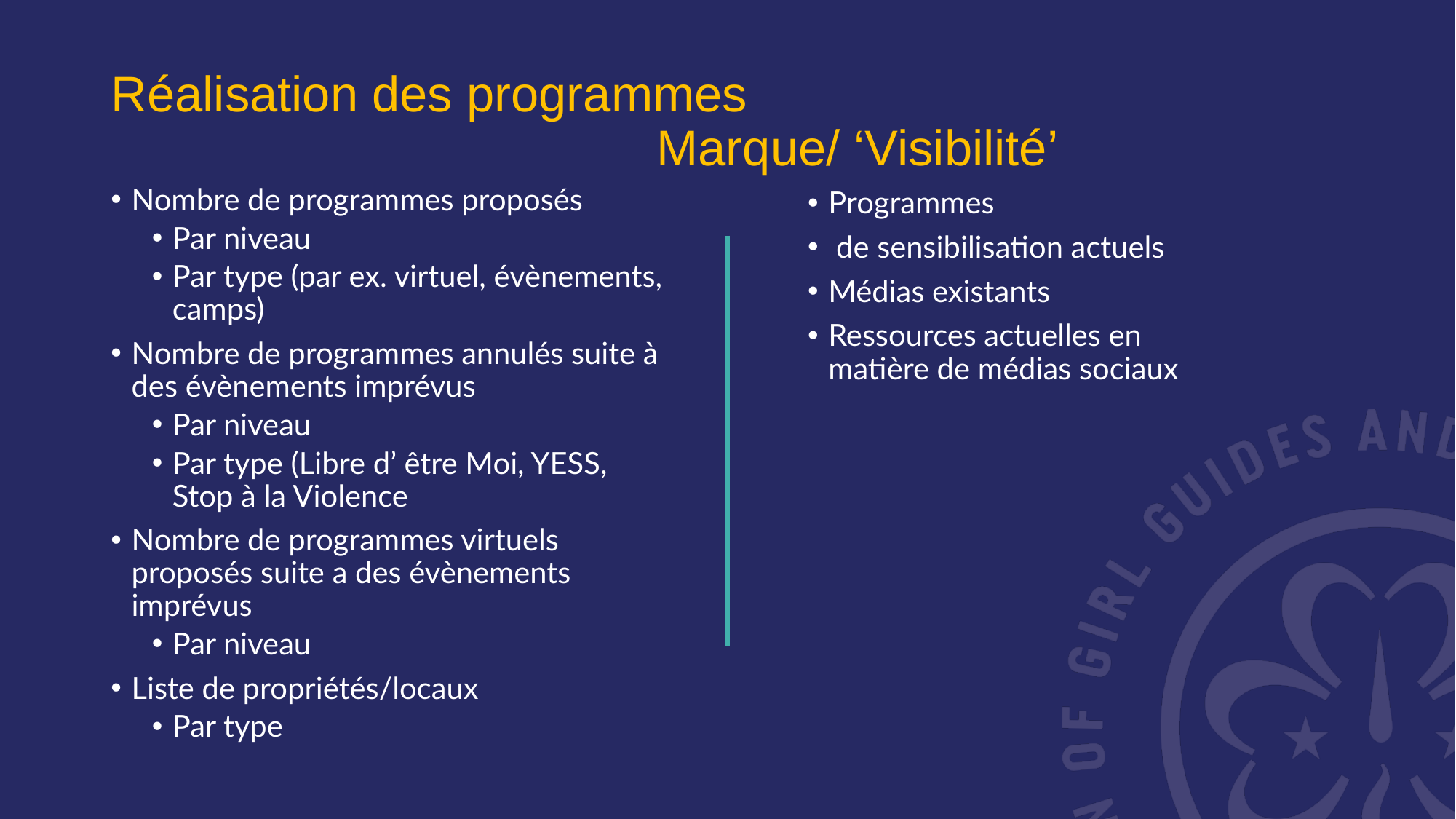

# Réalisation des programmes Marque/ ‘Visibilité’
Nombre de programmes proposés
Par niveau
Par type (par ex. virtuel, évènements, camps)
Nombre de programmes annulés suite à des évènements imprévus
Par niveau
Par type (Libre d’ être Moi, YESS, Stop à la Violence
Nombre de programmes virtuels proposés suite a des évènements imprévus
Par niveau
Liste de propriétés/locaux
Par type

Programmes
 de sensibilisation actuels
Médias existants
Ressources actuelles en matière de médias sociaux